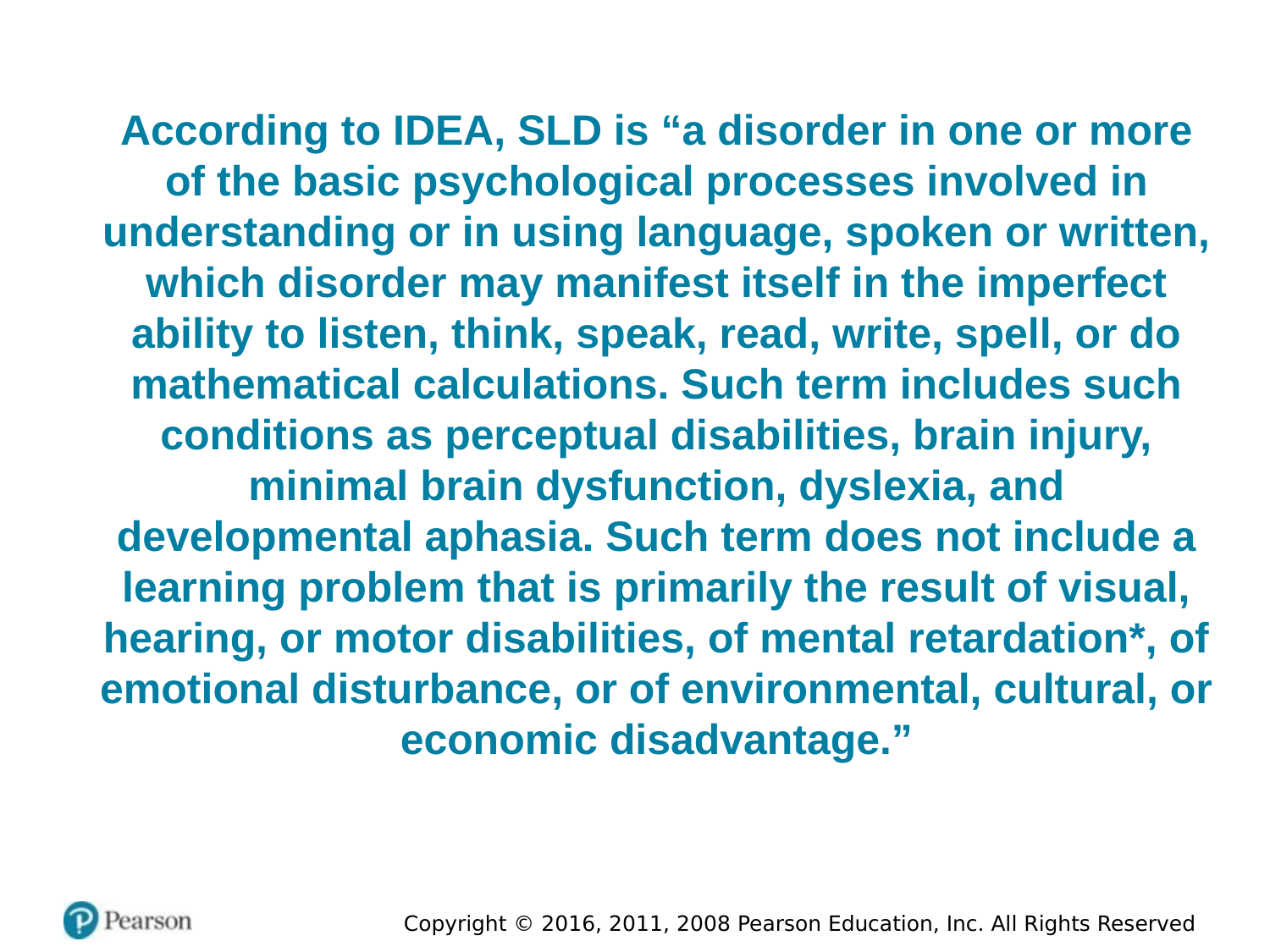

# According to IDEA, SLD is “a disorder in one or more of the basic psychological processes involved in understanding or in using language, spoken or written, which disorder may manifest itself in the imperfect ability to listen, think, speak, read, write, spell, or do mathematical calculations. Such term includes such conditions as perceptual disabilities, brain injury, minimal brain dysfunction, dyslexia, and developmental aphasia. Such term does not include a learning problem that is primarily the result of visual, hearing, or motor disabilities, of mental retardation*, of emotional disturbance, or of environmental, cultural, or economic disadvantage.”